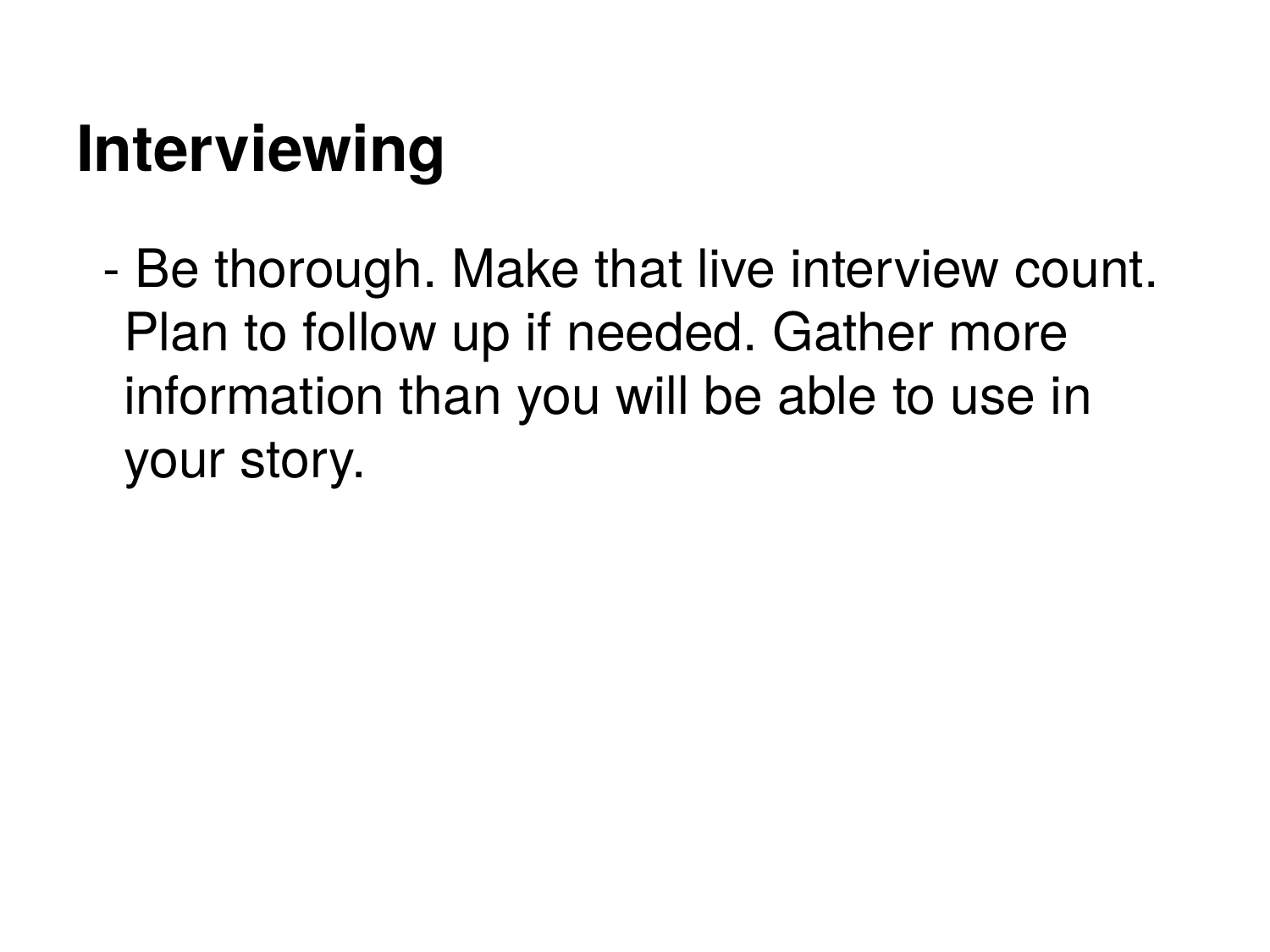

# Interviewing
- Be thorough. Make that live interview count. Plan to follow up if needed. Gather more information than you will be able to use in your story.